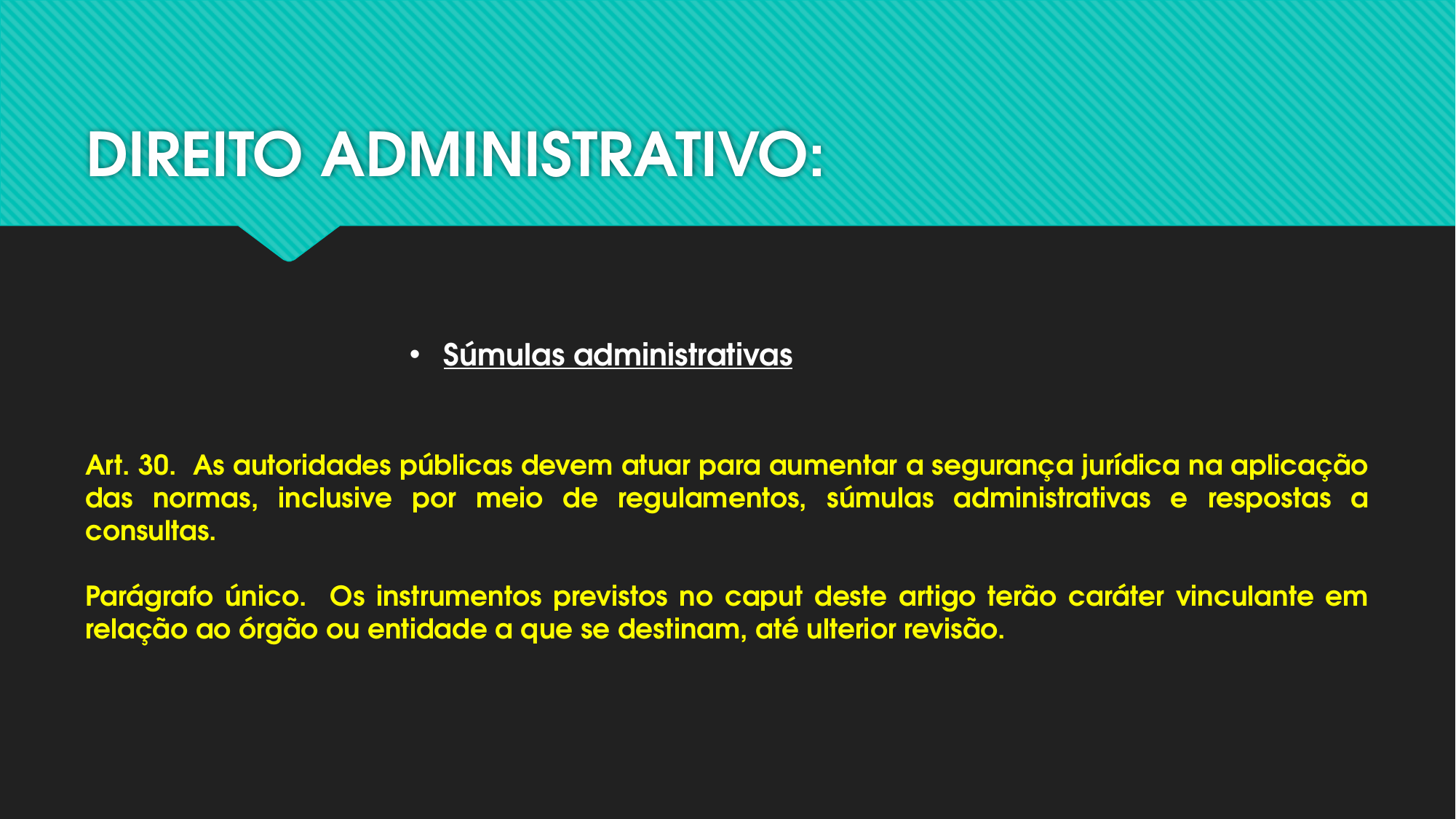

# DIREITO ADMINISTRATIVO:
Súmulas administrativas

Art. 30.  As autoridades públicas devem atuar para aumentar a segurança jurídica na aplicação das normas, inclusive por meio de regulamentos, súmulas administrativas e respostas a consultas.

Parágrafo único.  Os instrumentos previstos no caput deste artigo terão caráter vinculante em relação ao órgão ou entidade a que se destinam, até ulterior revisão.